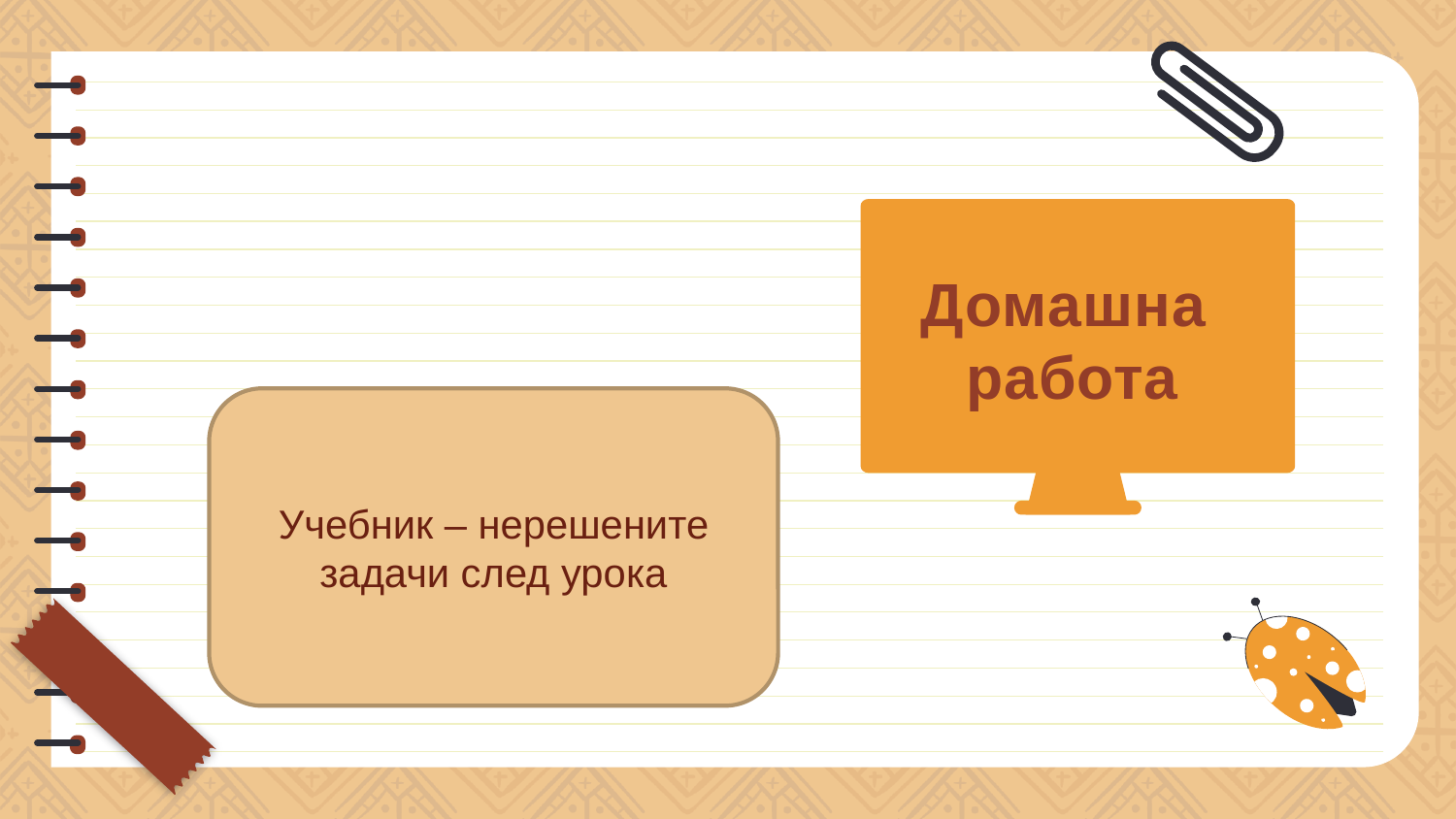

# Домашна работа
Учебник – нерешените задачи след урока